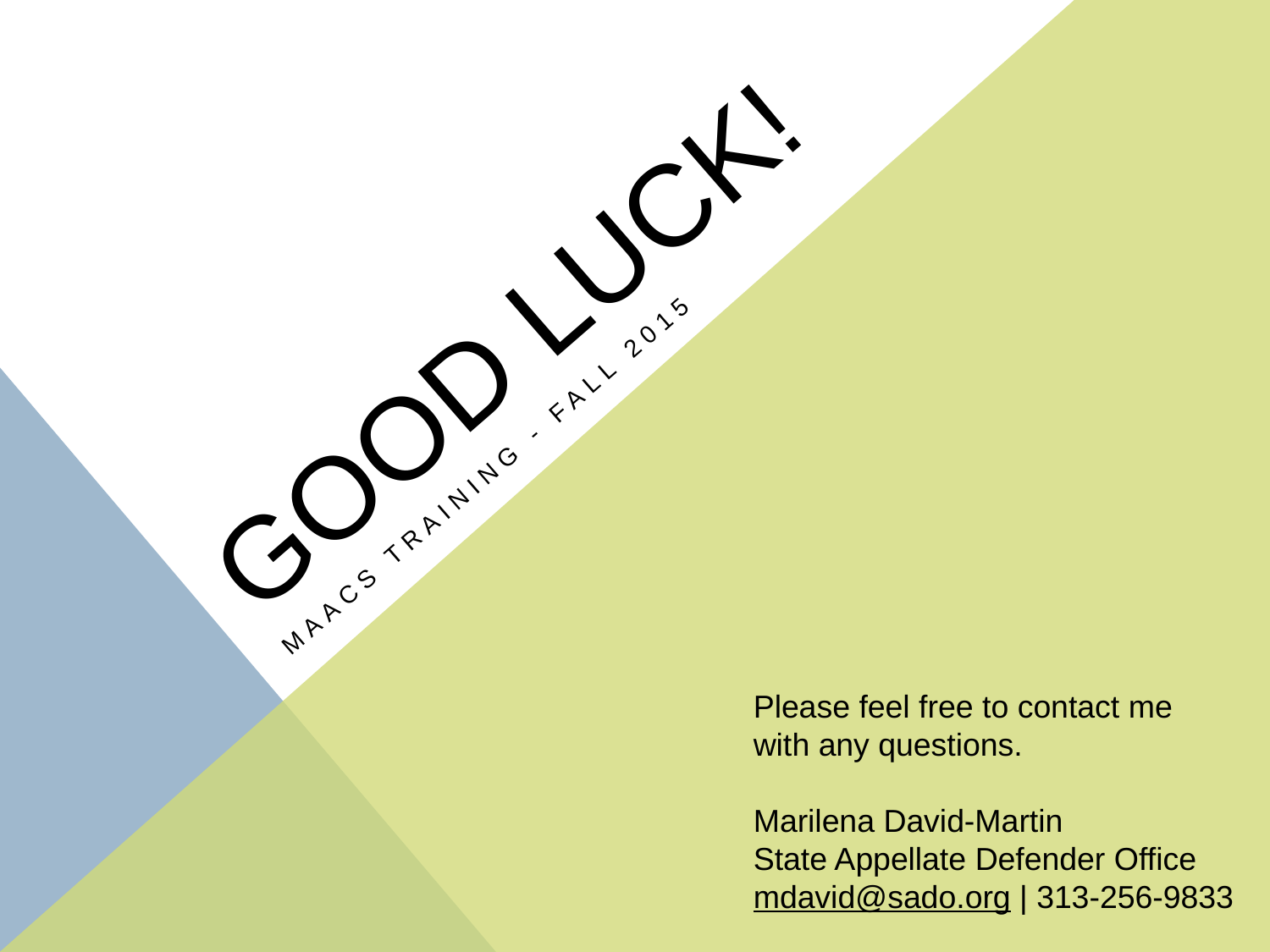

# GOOD LUCK!
MAACS training - Fall 2015
Please feel free to contact me with any questions.

Marilena David-Martin
State Appellate Defender Office
mdavid@sado.org | 313-256-9833